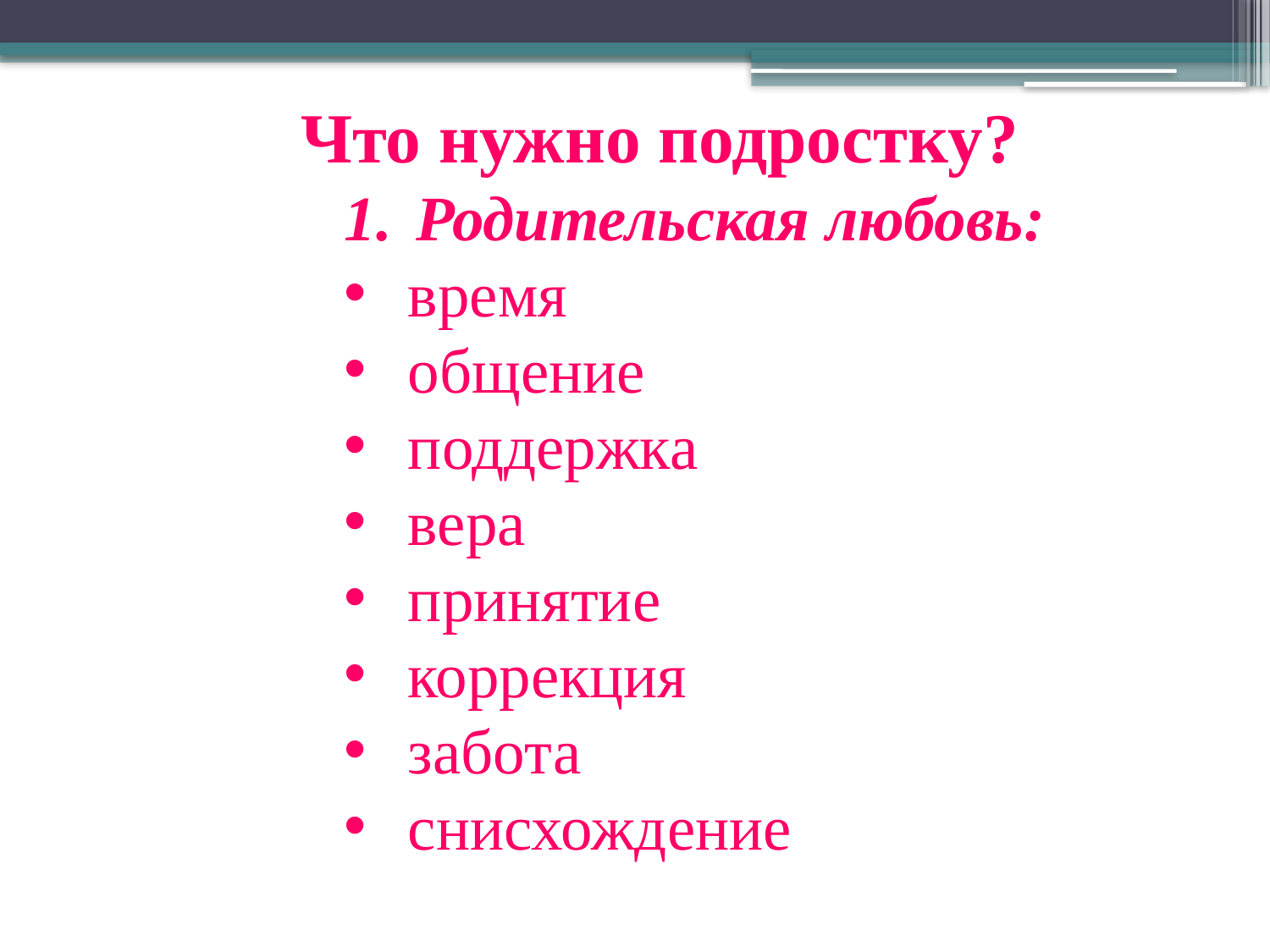

Что нужно подростку?
Родительская любовь:
время
общение
поддержка
вера
принятие
коррекция
забота
снисхождение